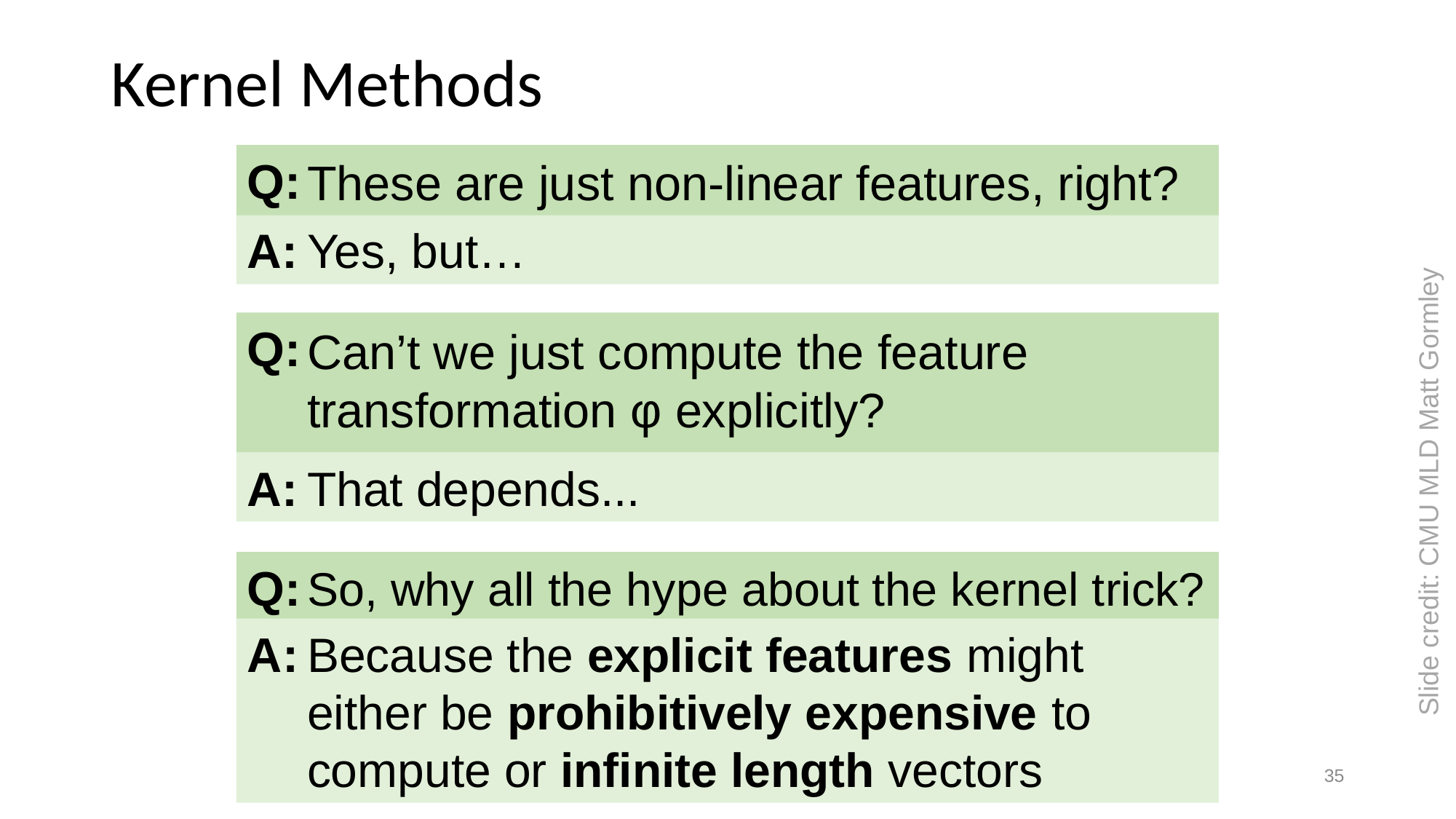

# Kernel Methods
Q:
These are just non-linear features, right?
A:
Yes, but…
Q:
Can’t we just compute the feature transformation φ explicitly?
A:
That depends...
Slide credit: CMU MLD Matt Gormley
Q:
So, why all the hype about the kernel trick?
A:
Because the explicit features might either be prohibitively expensive to compute or infinite length vectors
35